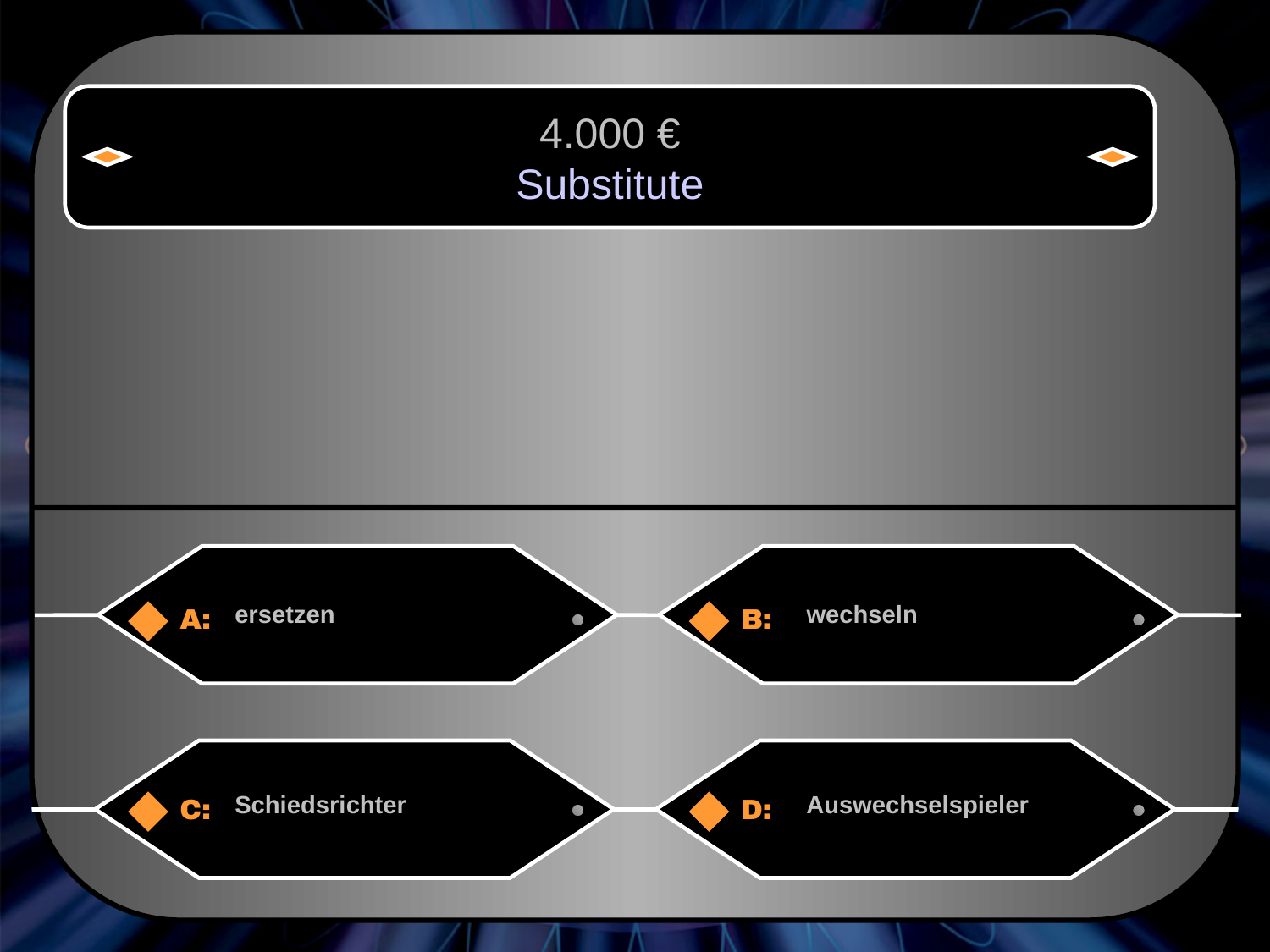

4.000 €
Substitute

ersetzen
wechseln

A:

B:

Schiedsrichter
Auswechselspieler

C:

D: